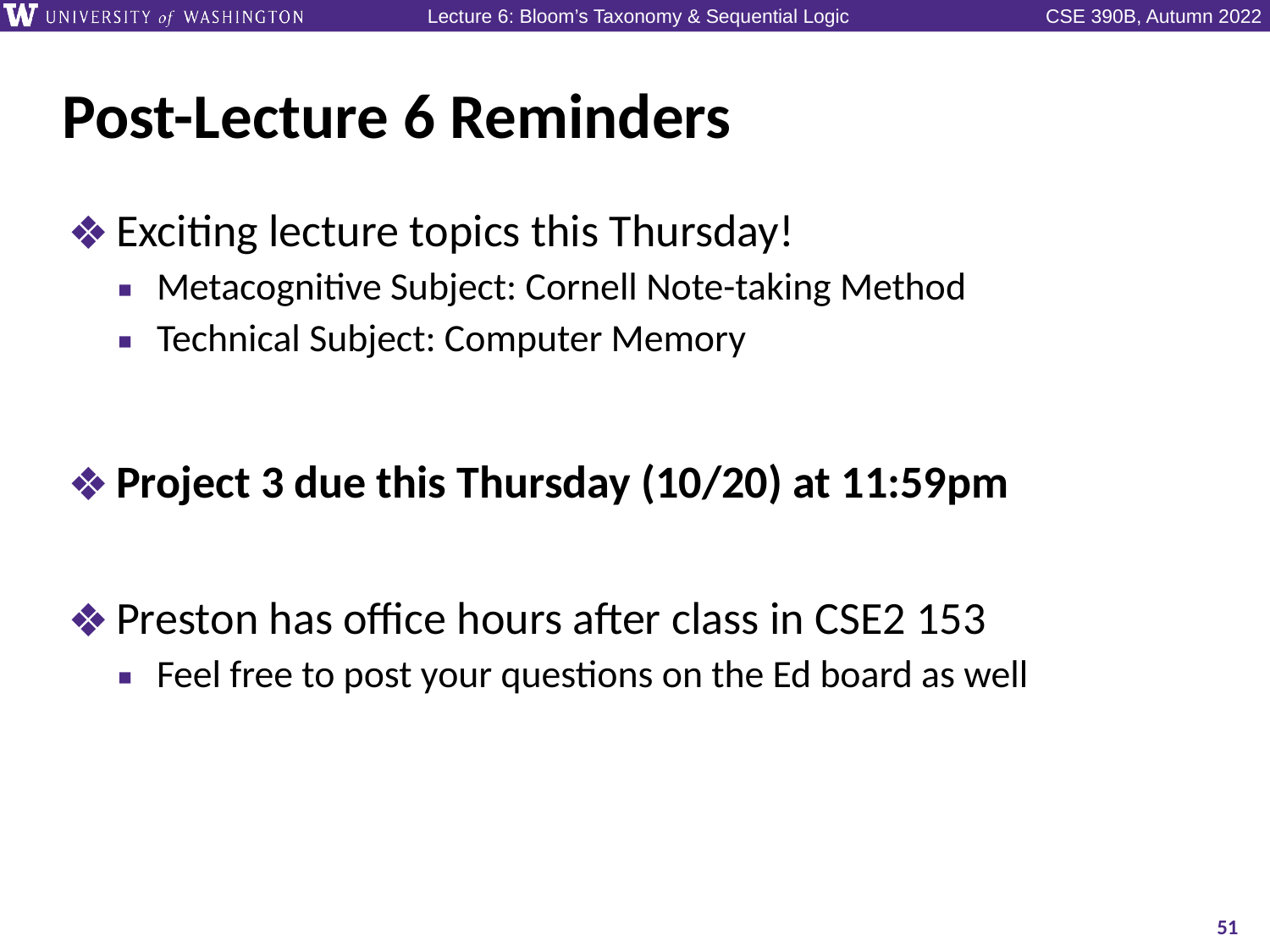

# Post-Lecture 6 Reminders
Exciting lecture topics this Thursday!
Metacognitive Subject: Cornell Note-taking Method
Technical Subject: Computer Memory

Project 3 due this Thursday (10/20) at 11:59pm

Preston has office hours after class in CSE2 153
Feel free to post your questions on the Ed board as well

51